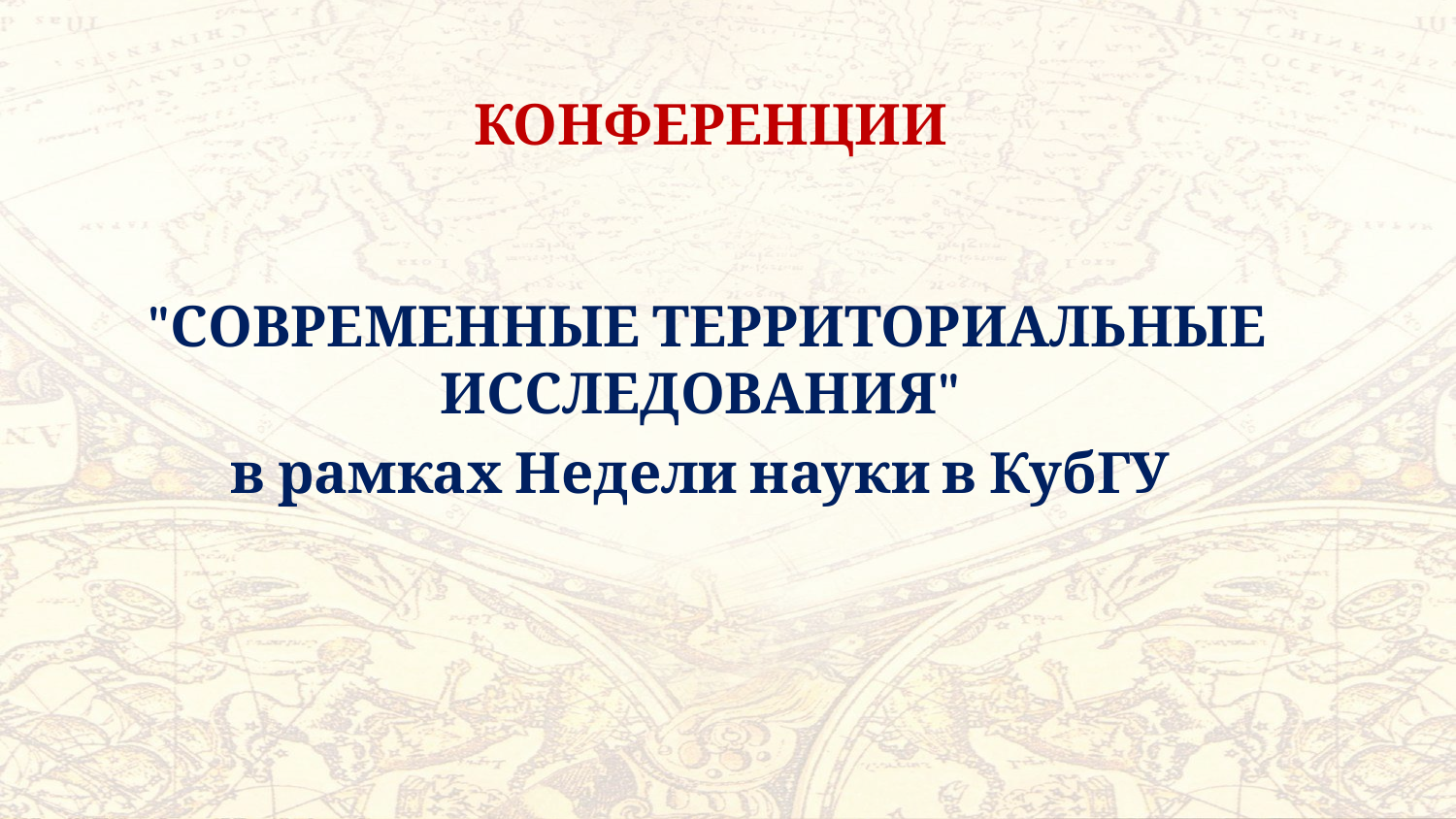

# КОНФЕРЕНЦИИ
"СОВРЕМЕННЫЕ ТЕРРИТОРИАЛЬНЫЕ ИССЛЕДОВАНИЯ"
в рамках Недели науки в КубГУ